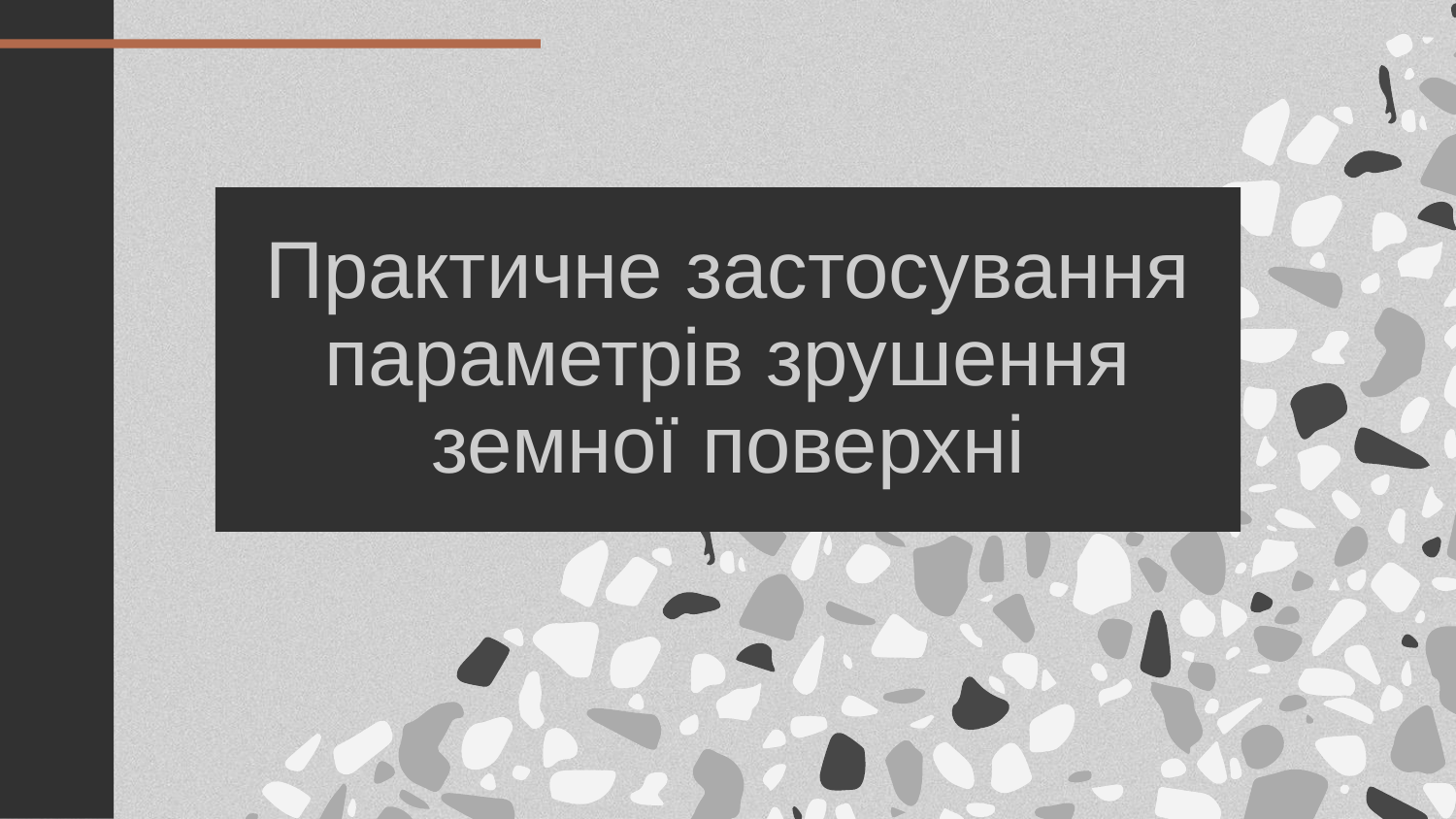

# Практичне застосування параметрів зрушення земної поверхні